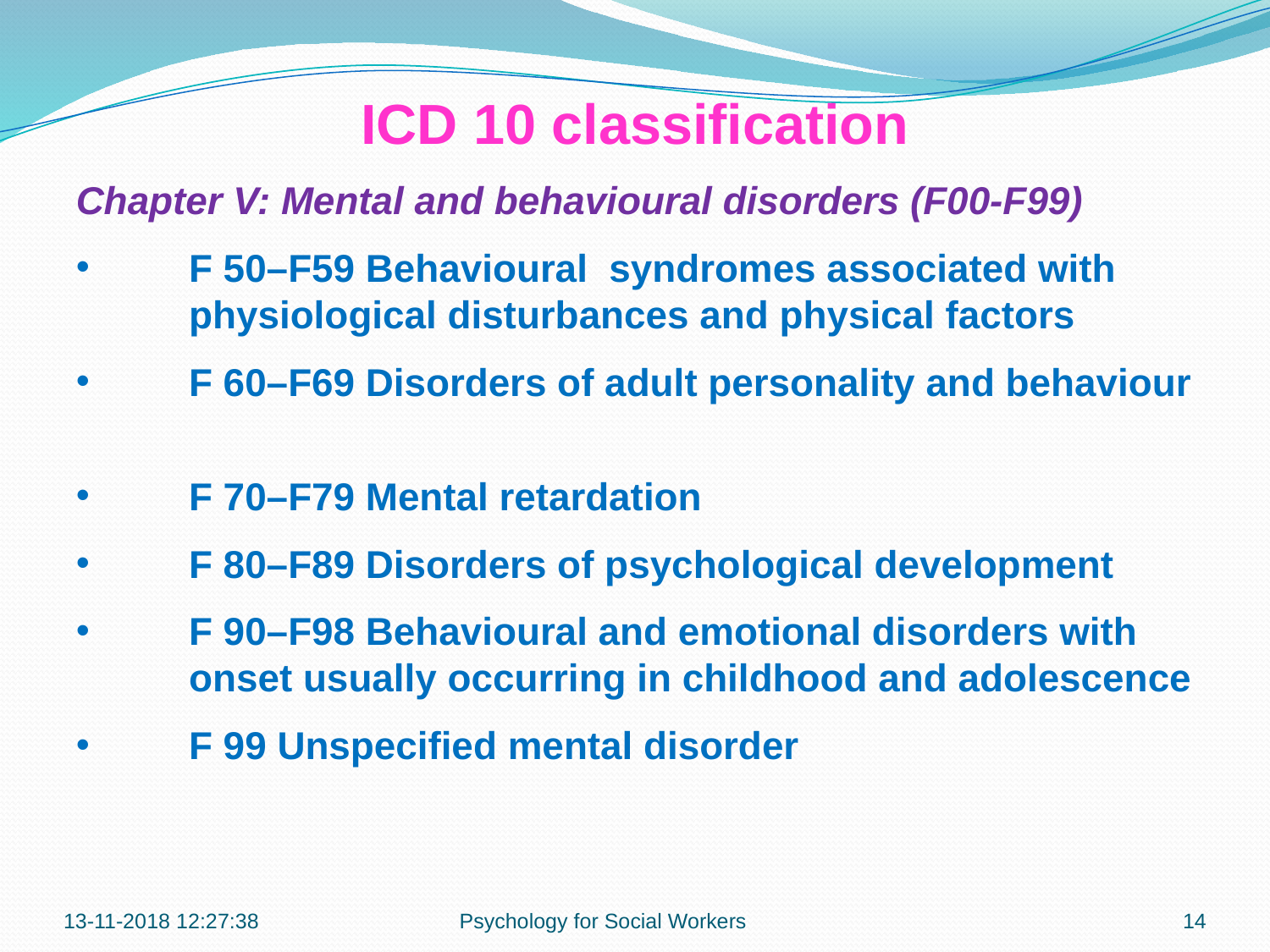

ICD 10 classification
Chapter V: Mental and behavioural disorders (F00-F99)
F 50–F59 Behavioural  syndromes associated with physiological disturbances and physical factors
F 60–F69 Disorders of adult personality and behaviour
F 70–F79 Mental retardation
F 80–F89 Disorders of psychological development
F 90–F98 Behavioural and emotional disorders with onset usually occurring in childhood and adolescence
F 99 Unspecified mental disorder

13-11-2018 12:27:38
Psychology for Social Workers
14